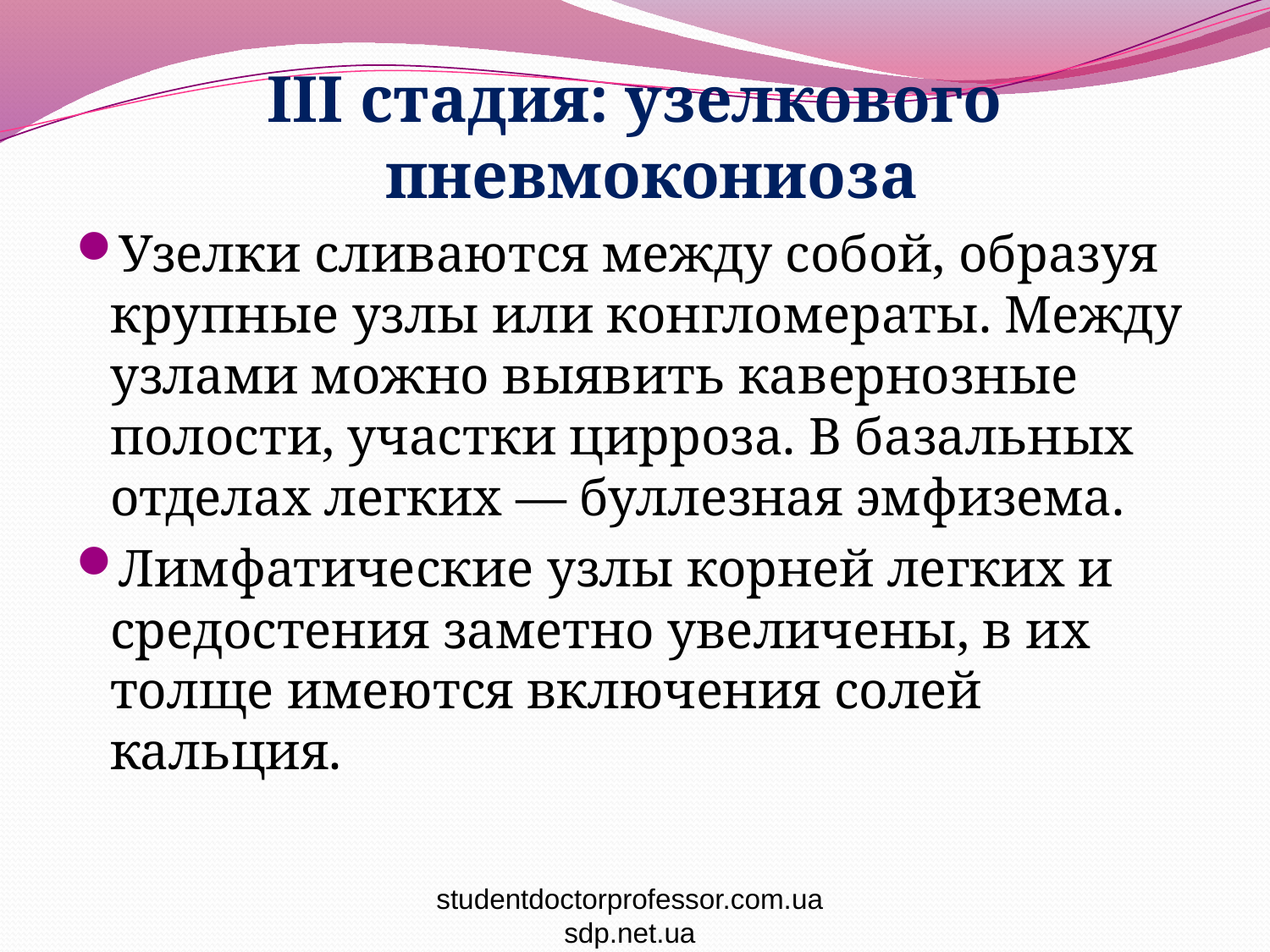

III стадия: узелкового пневмокониоза
Узелки сливаются между собой, образуя крупные узлы или конгломераты. Между узлами можно выявить кавернозные полости, участки цирроза. В базальных отделах легких — буллезная эмфизема.
Лимфатические узлы корней легких и средостения заметно увеличены, в их толще имеются включения солей кальция.
#
studentdoctorprofessor.com.ua
sdp.net.ua